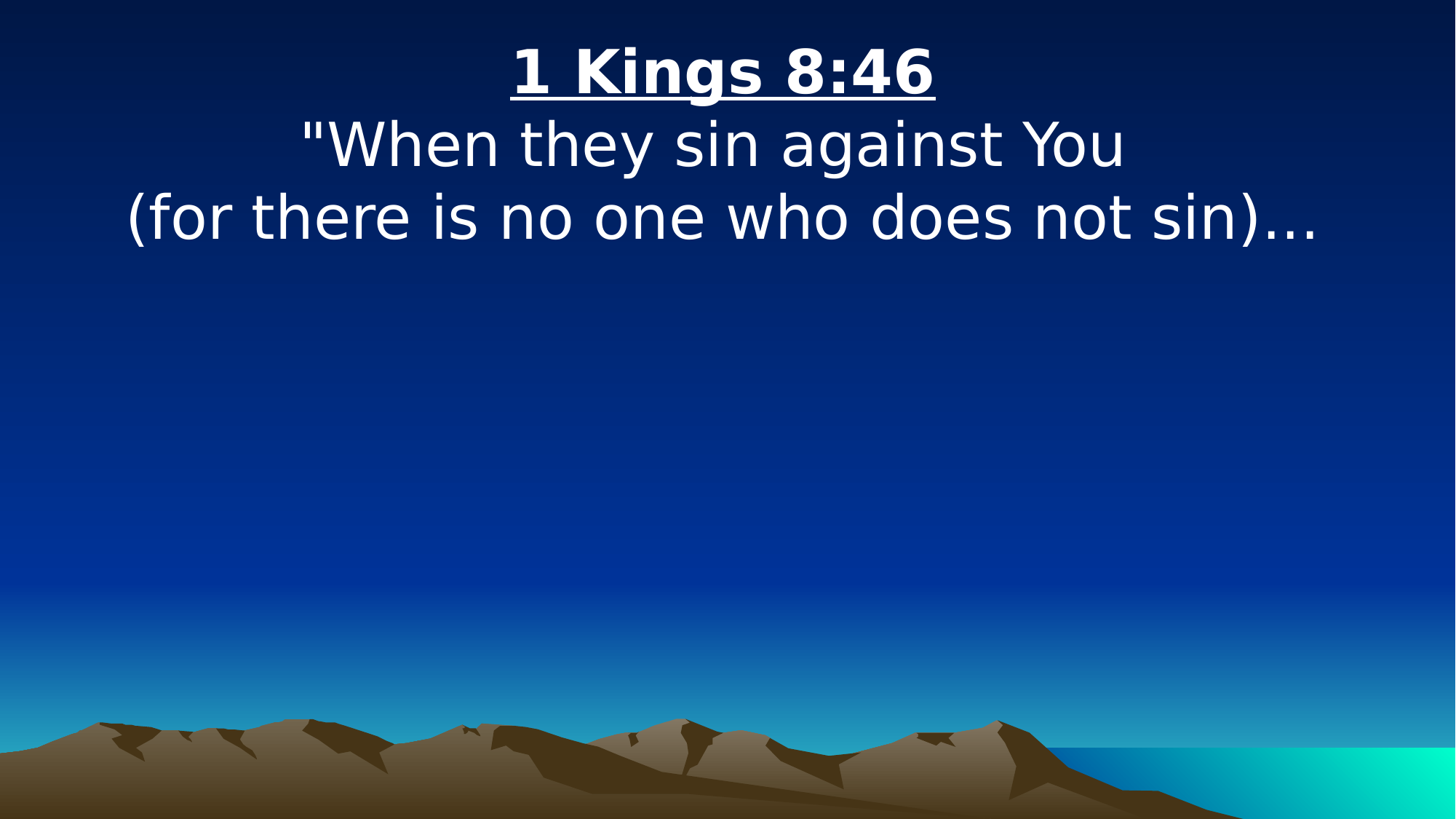

1 Kings 8:46
"When they sin against You
(for there is no one who does not sin)...